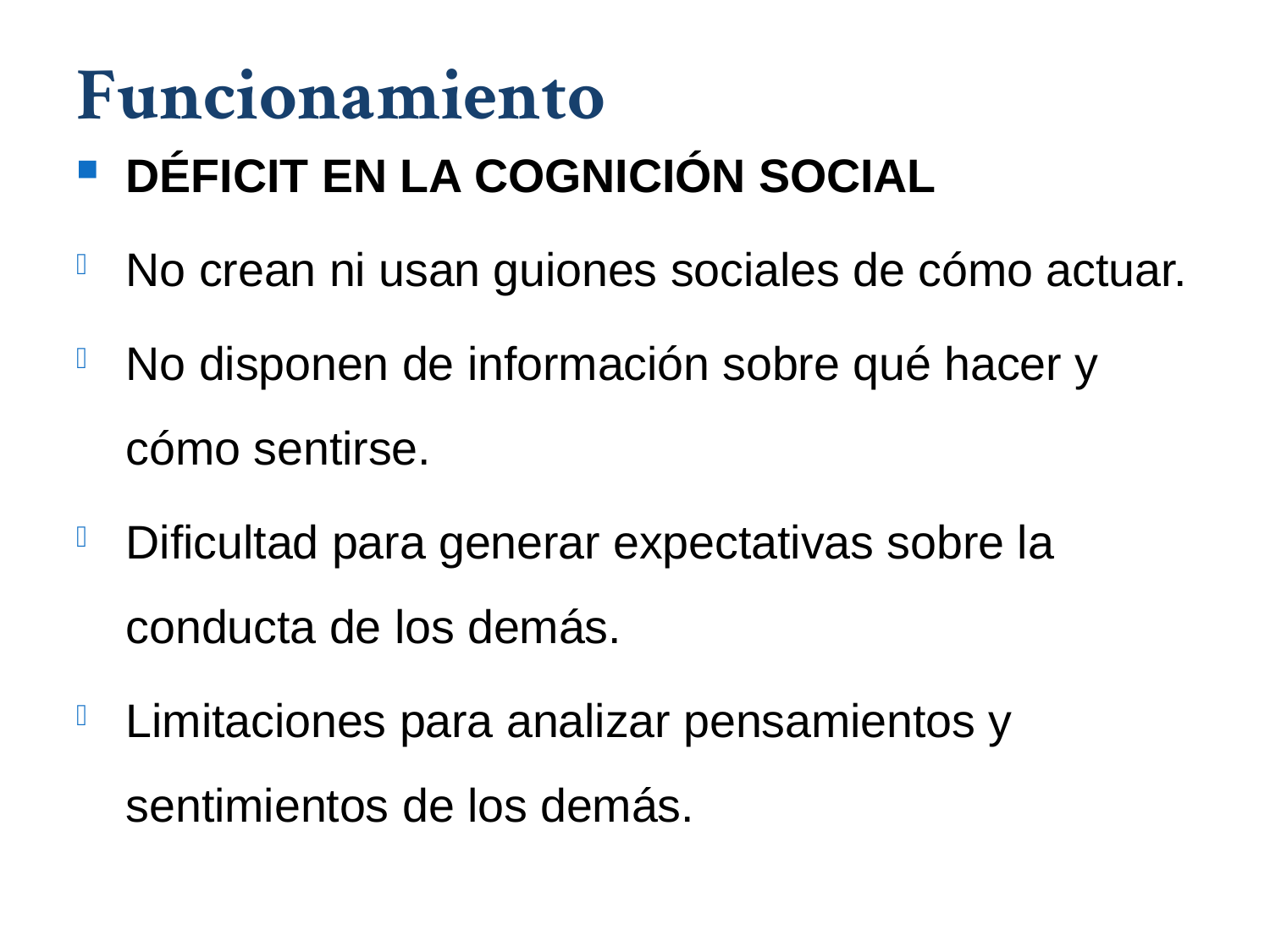

# Funcionamiento
DÉFICIT EN LA COGNICIÓN SOCIAL
No crean ni usan guiones sociales de cómo actuar.
No disponen de información sobre qué hacer y cómo sentirse.
Dificultad para generar expectativas sobre la conducta de los demás.
Limitaciones para analizar pensamientos y sentimientos de los demás.